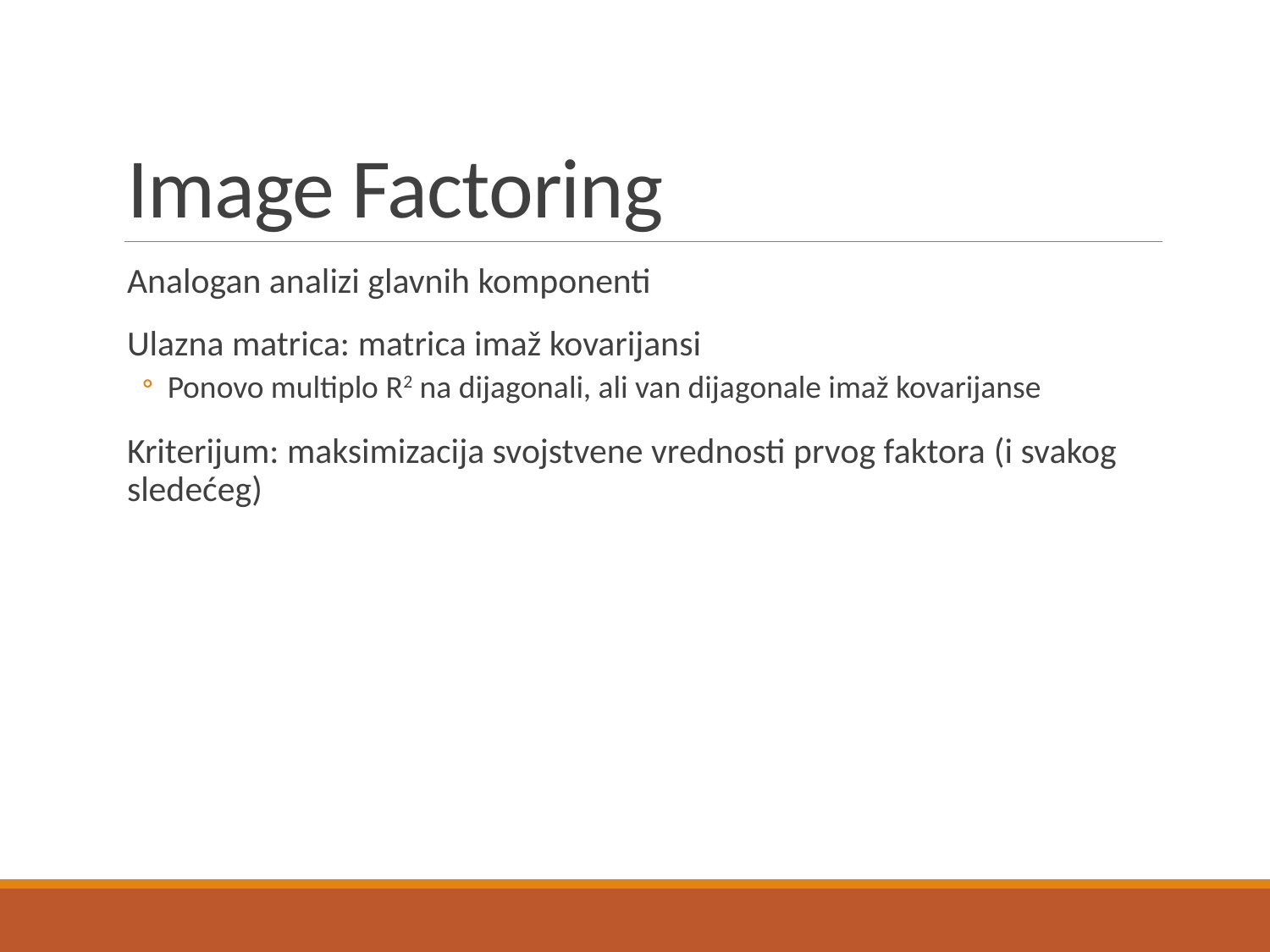

# Image Factoring
Analogan analizi glavnih komponenti
Ulazna matrica: matrica imaž kovarijansi
Ponovo multiplo R2 na dijagonali, ali van dijagonale imaž kovarijanse
Kriterijum: maksimizacija svojstvene vrednosti prvog faktora (i svakog sledećeg)